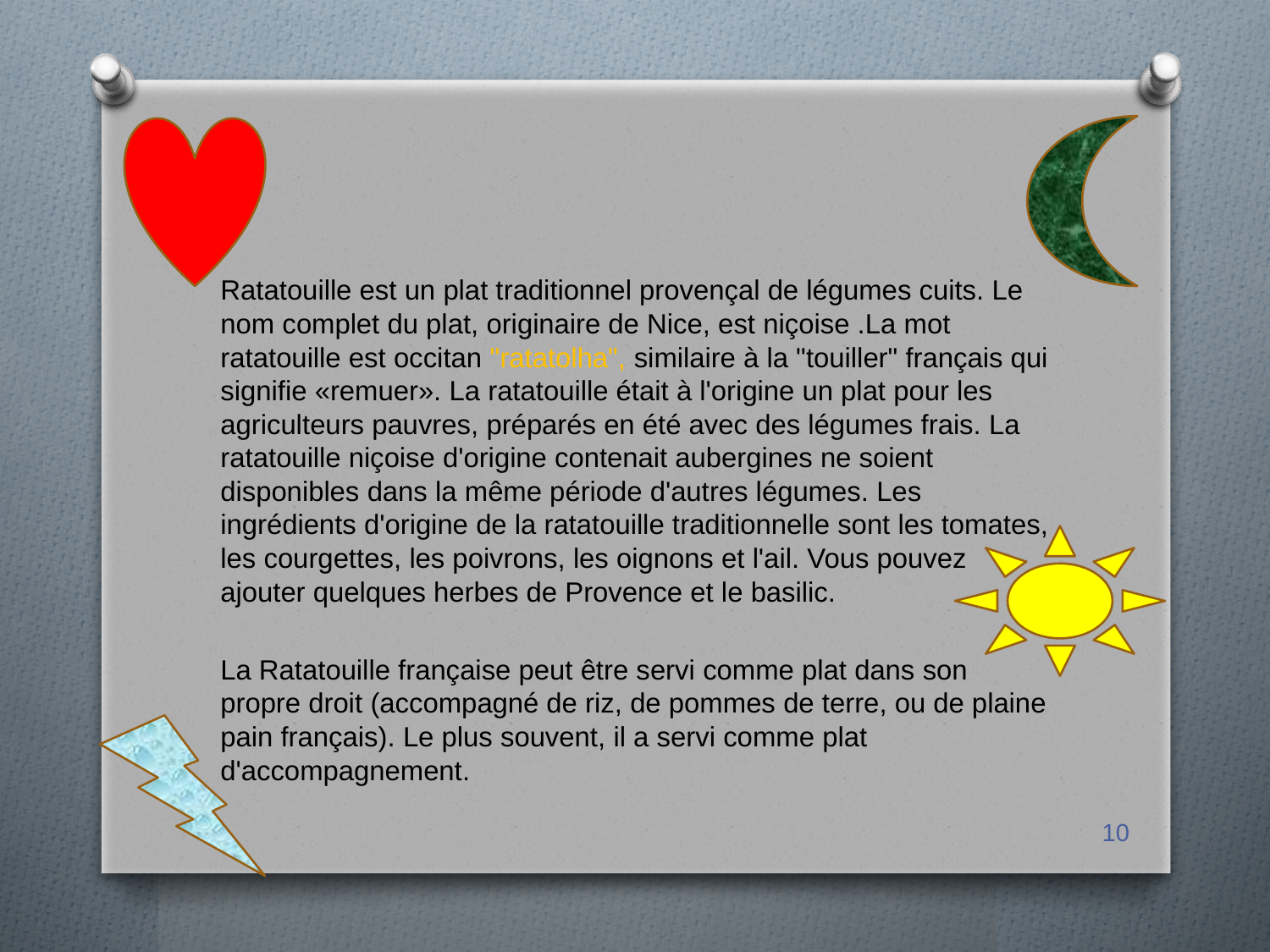

Ratatouille est un plat traditionnel provençal de légumes cuits. Le nom complet du plat, originaire de Nice, est niçoise .La mot ratatouille est occitan "ratatolha", similaire à la "touiller" français qui signifie «remuer». La ratatouille était à l'origine un plat pour les agriculteurs pauvres, préparés en été avec des légumes frais. La ratatouille niçoise d'origine contenait aubergines ne soient disponibles dans la même période d'autres légumes. Les ingrédients d'origine de la ratatouille traditionnelle sont les tomates, les courgettes, les poivrons, les oignons et l'ail. Vous pouvez ajouter quelques herbes de Provence et le basilic.

La Ratatouille française peut être servi comme plat dans son propre droit (accompagné de riz, de pommes de terre, ou de plaine pain français). Le plus souvent, il a servi comme plat d'accompagnement.

10